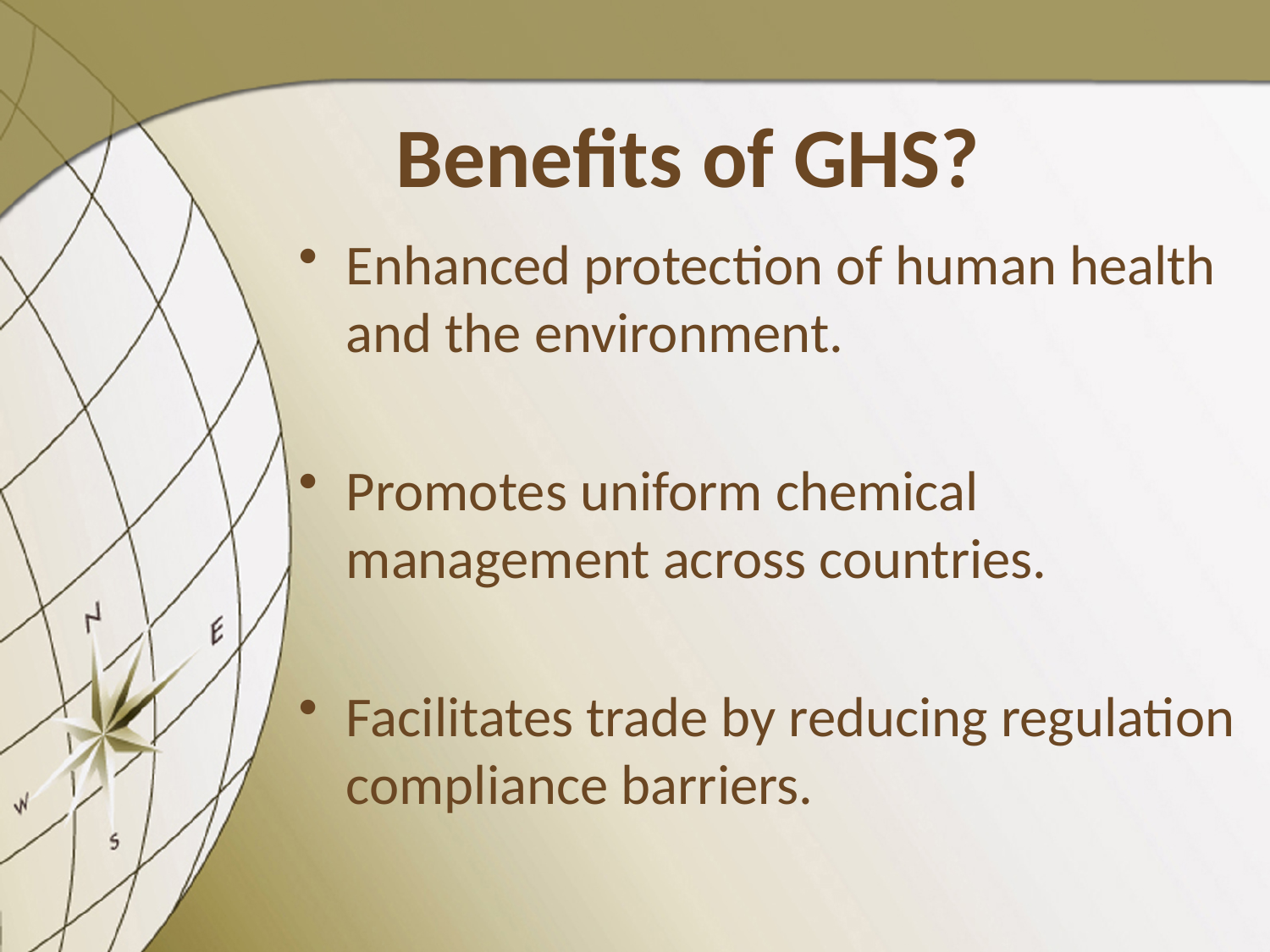

# Benefits of GHS?
Enhanced protection of human health and the environment.

Promotes uniform chemical management across countries.

Facilitates trade by reducing regulation compliance barriers.